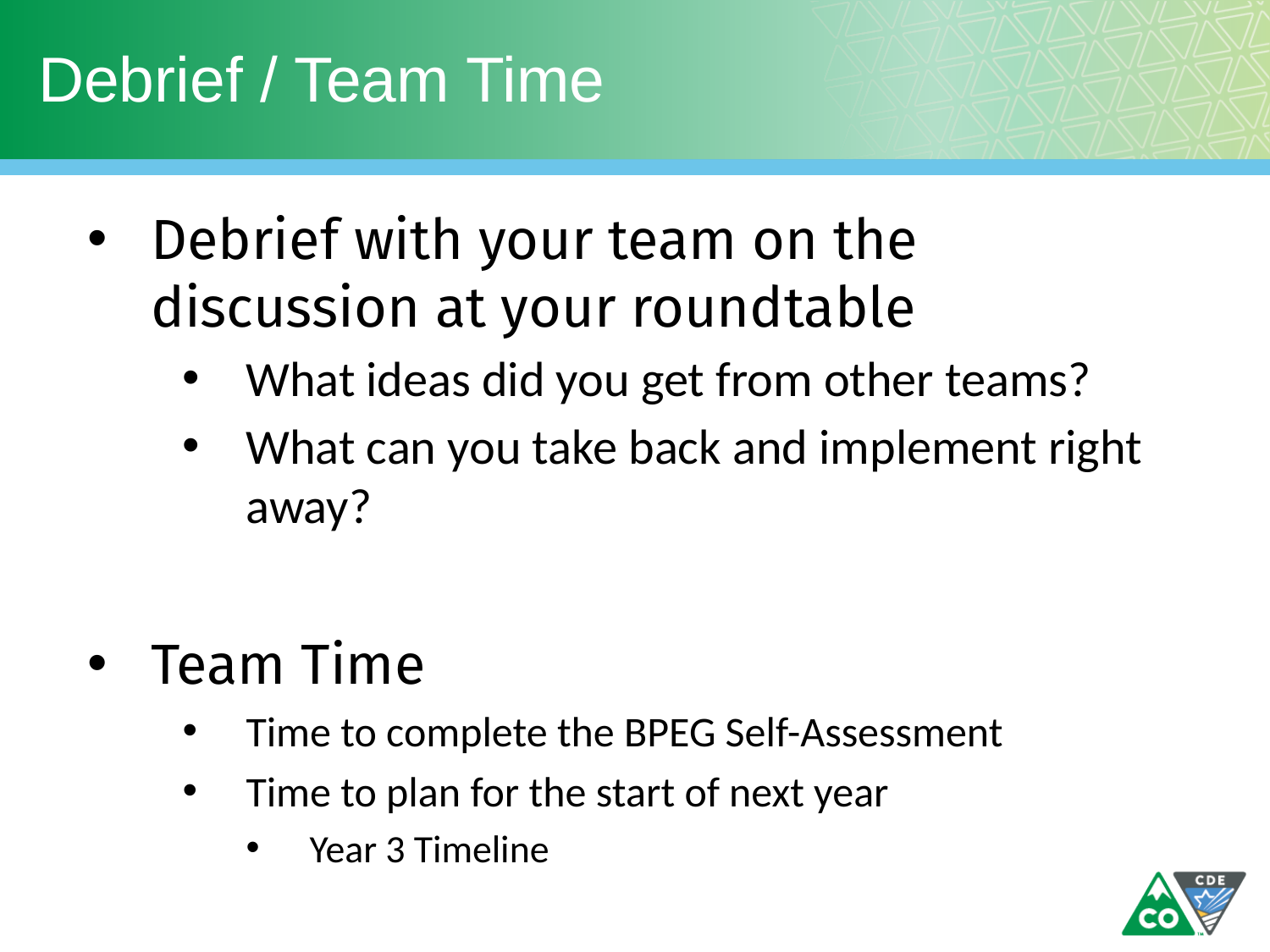

# Debrief / Team Time
Debrief with your team on the discussion at your roundtable
What ideas did you get from other teams?
What can you take back and implement right away?

Team Time
Time to complete the BPEG Self-Assessment
Time to plan for the start of next year
Year 3 Timeline